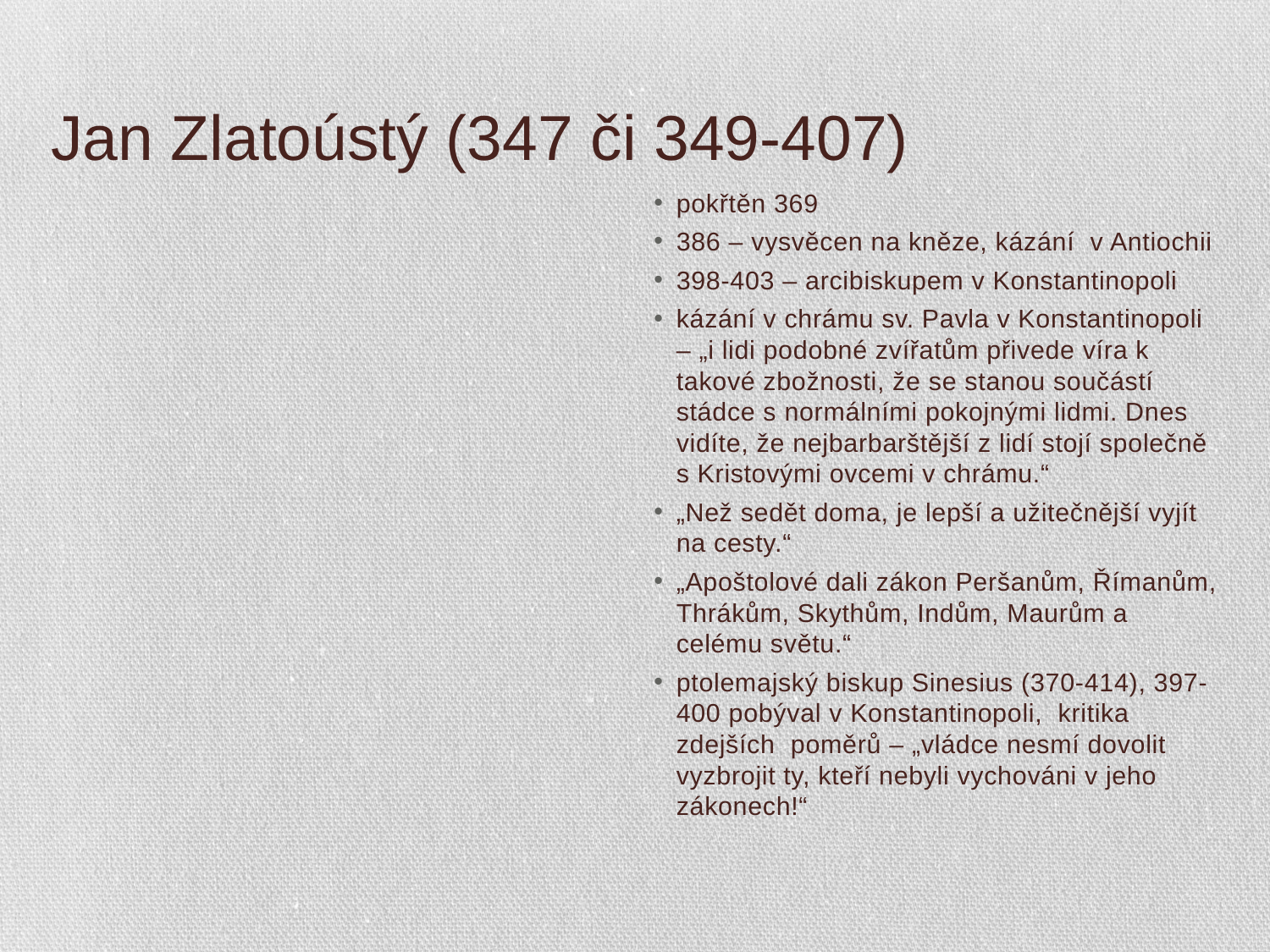

# Jan Zlatoústý (347 či 349-407)

pokřtěn 369
386 – vysvěcen na kněze, kázání  v Antiochii
398-403 – arcibiskupem v Konstantinopoli
kázání v chrámu sv. Pavla v Konstantinopoli – „i lidi podobné zvířatům přivede víra k takové zbožnosti, že se stanou součástí stádce s normálními pokojnými lidmi. Dnes vidíte, že nejbarbarštější z lidí stojí společně s Kristovými ovcemi v chrámu.“
„Než sedět doma, je lepší a užitečnější vyjít na cesty.“
„Apoštolové dali zákon Peršanům, Římanům, Thrákům, Skythům, Indům, Maurům a celému světu.“
ptolemajský biskup Sinesius (370-414), 397-400 pobýval v Konstantinopoli,  kritika zdejších  poměrů – „vládce nesmí dovolit vyzbrojit ty, kteří nebyli vychováni v jeho zákonech!“